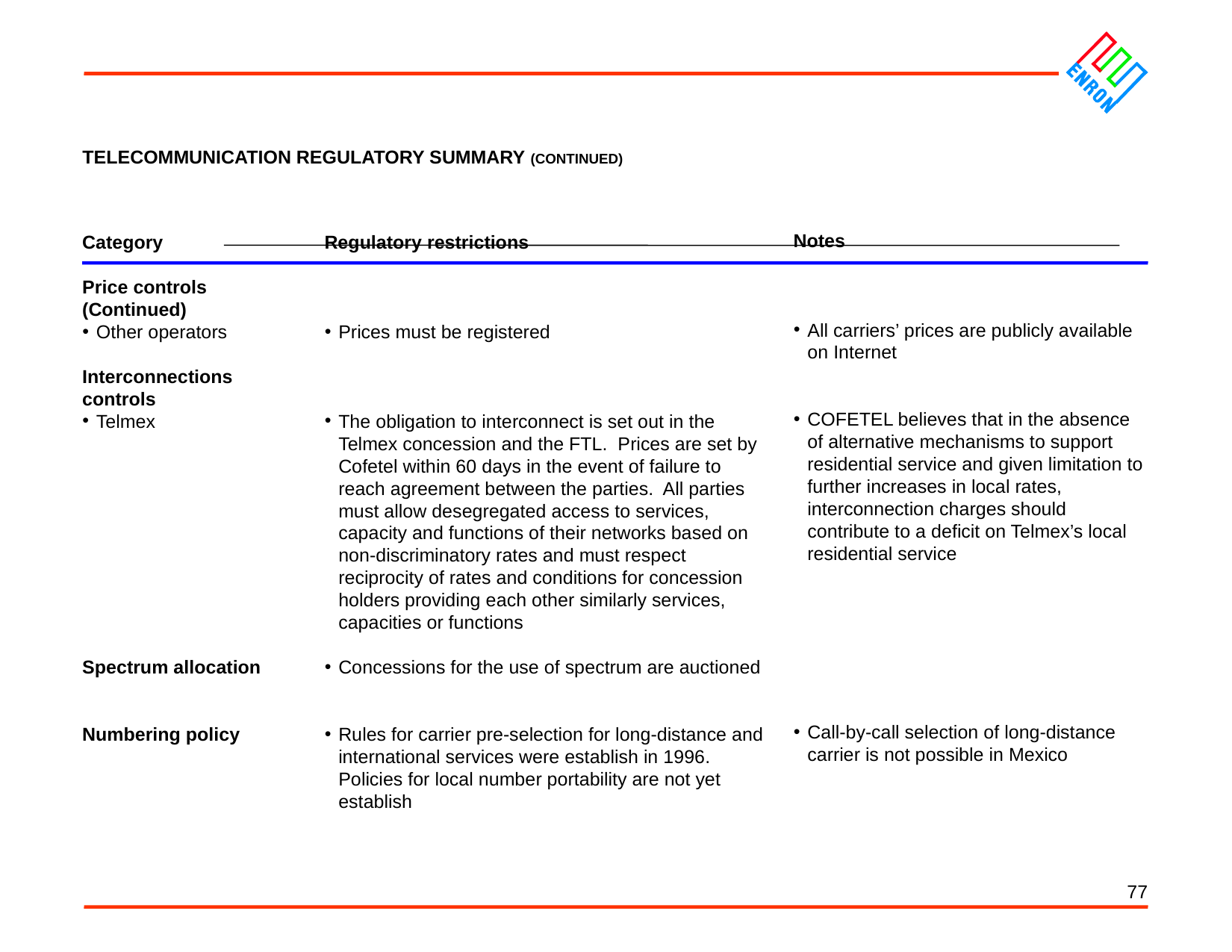

77

TELECOMMUNICATION REGULATORY SUMMARY (CONTINUED)
Notes

All carriers’ prices are publicly available on Internet
COFETEL believes that in the absence of alternative mechanisms to support residential service and given limitation to further increases in local rates, interconnection charges should contribute to a deficit on Telmex’s local residential service
Call-by-call selection of long-distance carrier is not possible in Mexico
Category

Price controls (Continued)
Other operators
Interconnections controls
Telmex
Spectrum allocation
Numbering policy
Regulatory restrictions

Prices must be registered
The obligation to interconnect is set out in the Telmex concession and the FTL.  Prices are set by Cofetel within 60 days in the event of failure to reach agreement between the parties.  All parties must allow desegregated access to services, capacity and functions of their networks based on non-discriminatory rates and must respect reciprocity of rates and conditions for concession holders providing each other similarly services, capacities or functions
Concessions for the use of spectrum are auctioned

Rules for carrier pre-selection for long-distance and international services were establish in 1996.  Policies for local number portability are not yet establish